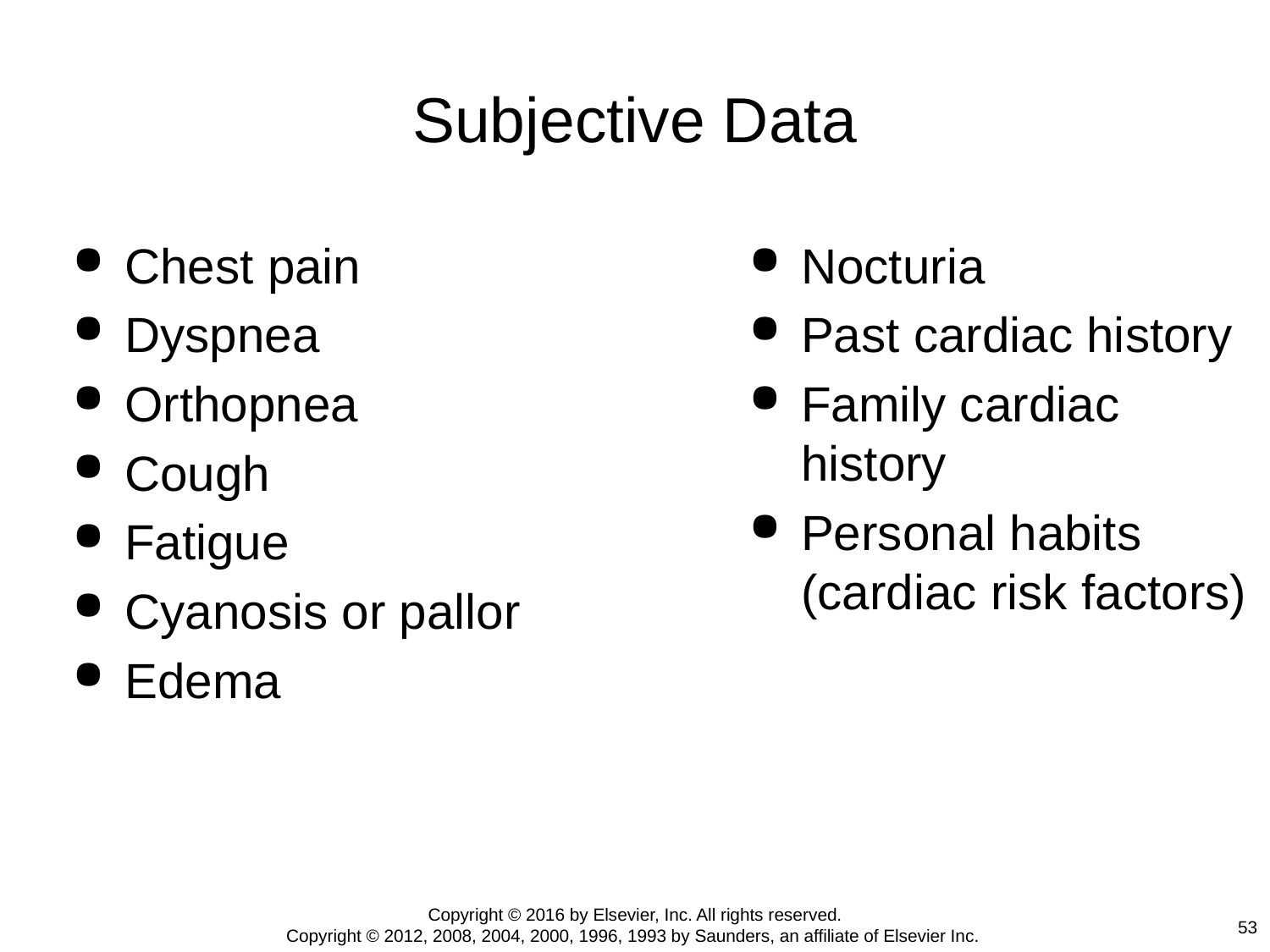

# Subjective Data
Chest pain
Dyspnea
Orthopnea
Cough
Fatigue
Cyanosis or pallor
Edema
Nocturia
Past cardiac history
Family cardiac history
Personal habits (cardiac risk factors)
Copyright © 2016 by Elsevier, Inc. All rights reserved.
Copyright © 2012, 2008, 2004, 2000, 1996, 1993 by Saunders, an affiliate of Elsevier Inc.
53